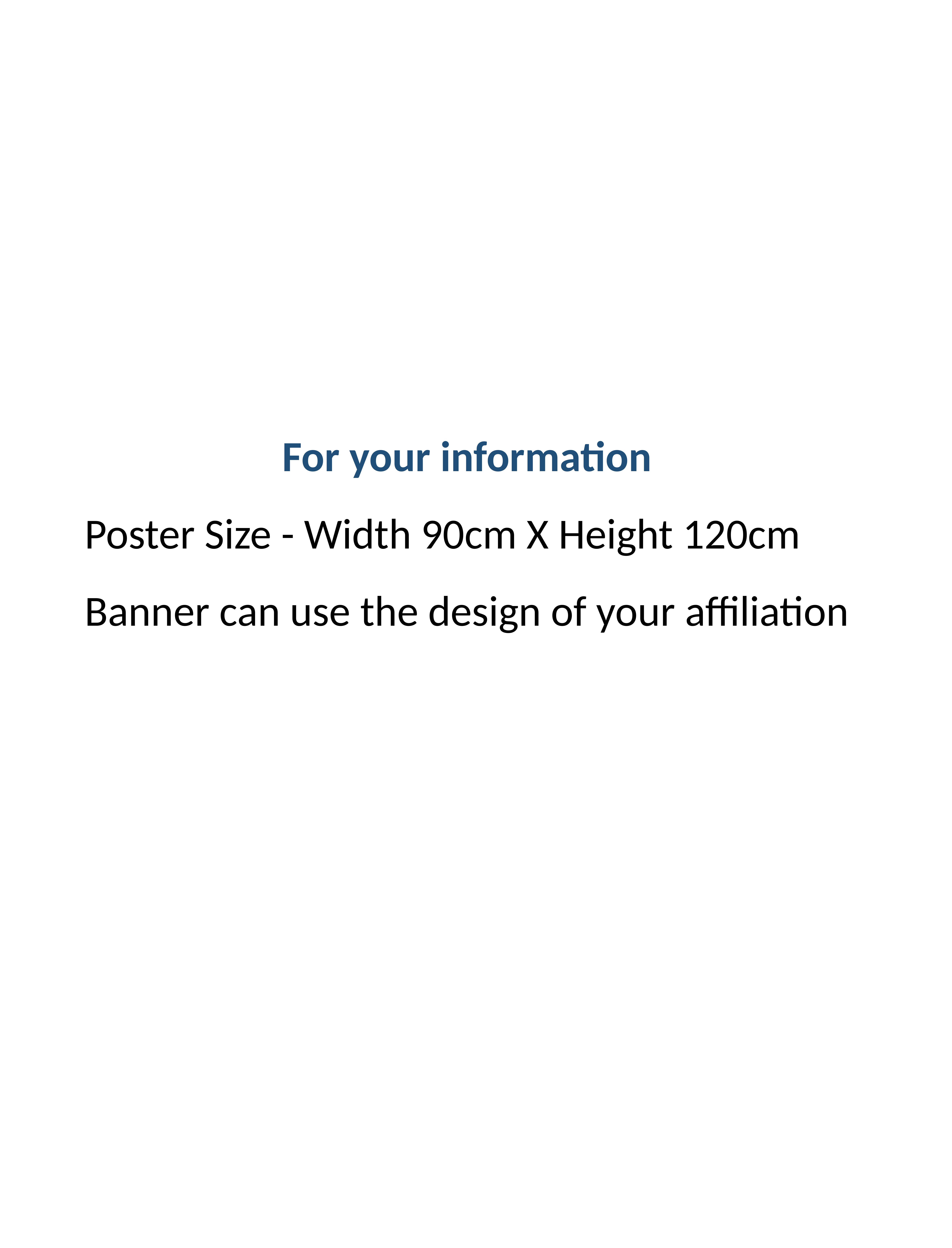

For your information
Poster Size - Width 90cm X Height 120cm
Banner can use the design of your affiliation